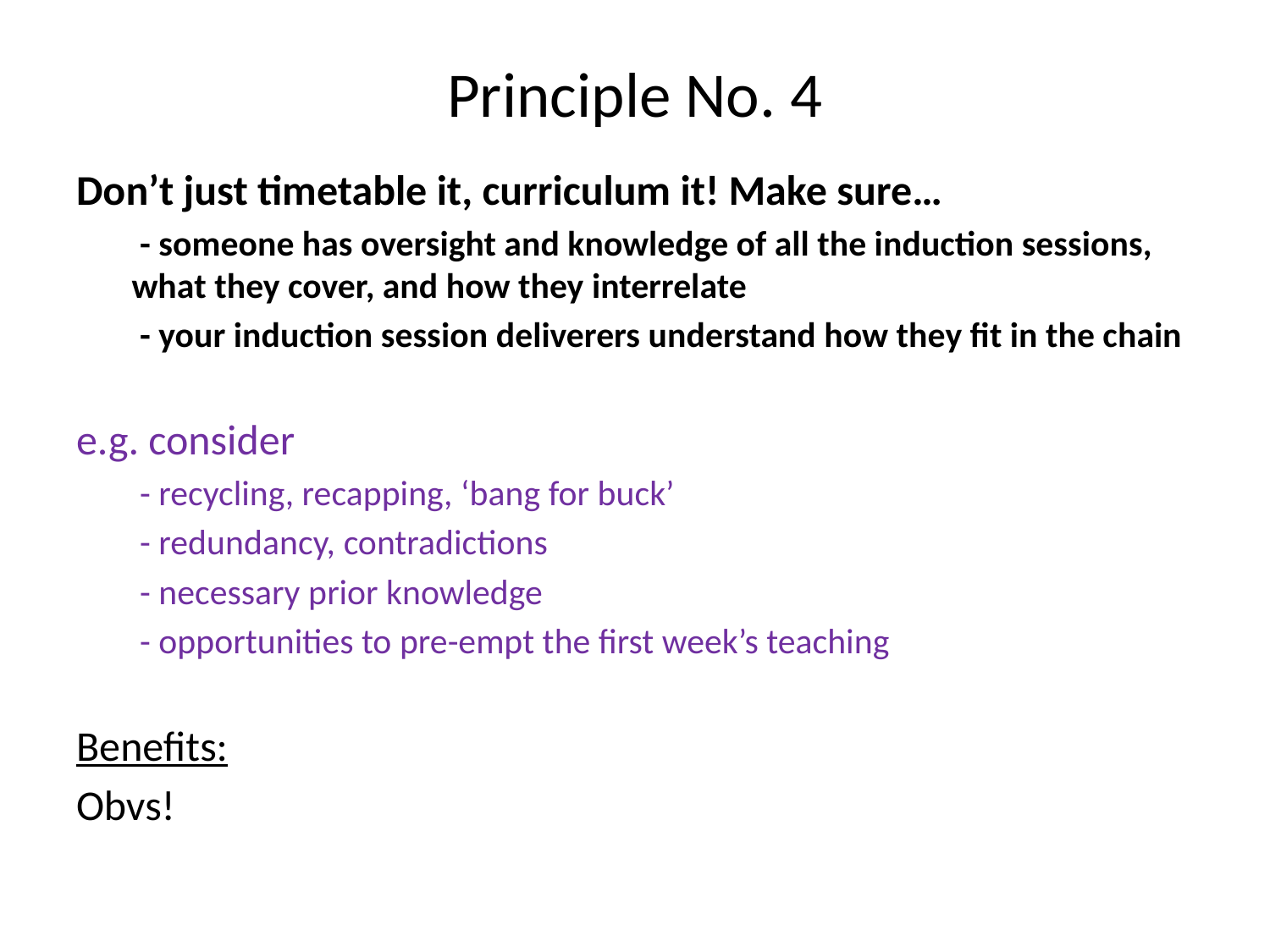

# Principle No. 4
Don’t just timetable it, curriculum it! Make sure…
 - someone has oversight and knowledge of all the induction sessions, what they cover, and how they interrelate
 - your induction session deliverers understand how they fit in the chain

e.g. consider
 - recycling, recapping, ‘bang for buck’
 - redundancy, contradictions
 - necessary prior knowledge
 - opportunities to pre-empt the first week’s teaching

Benefits:
Obvs!